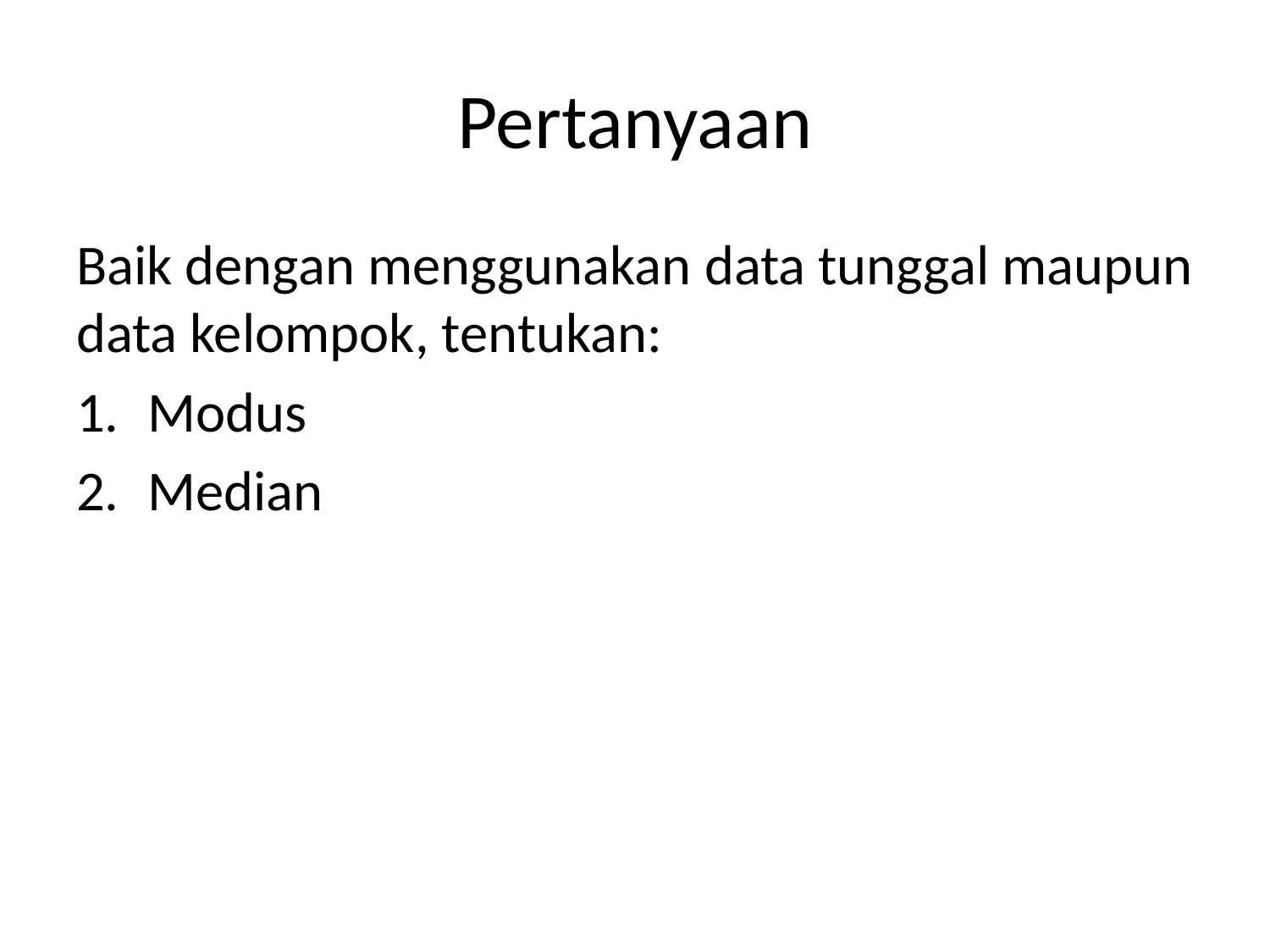

# Pertanyaan
Baik dengan menggunakan data tunggal maupun data kelompok, tentukan:
Modus
Median